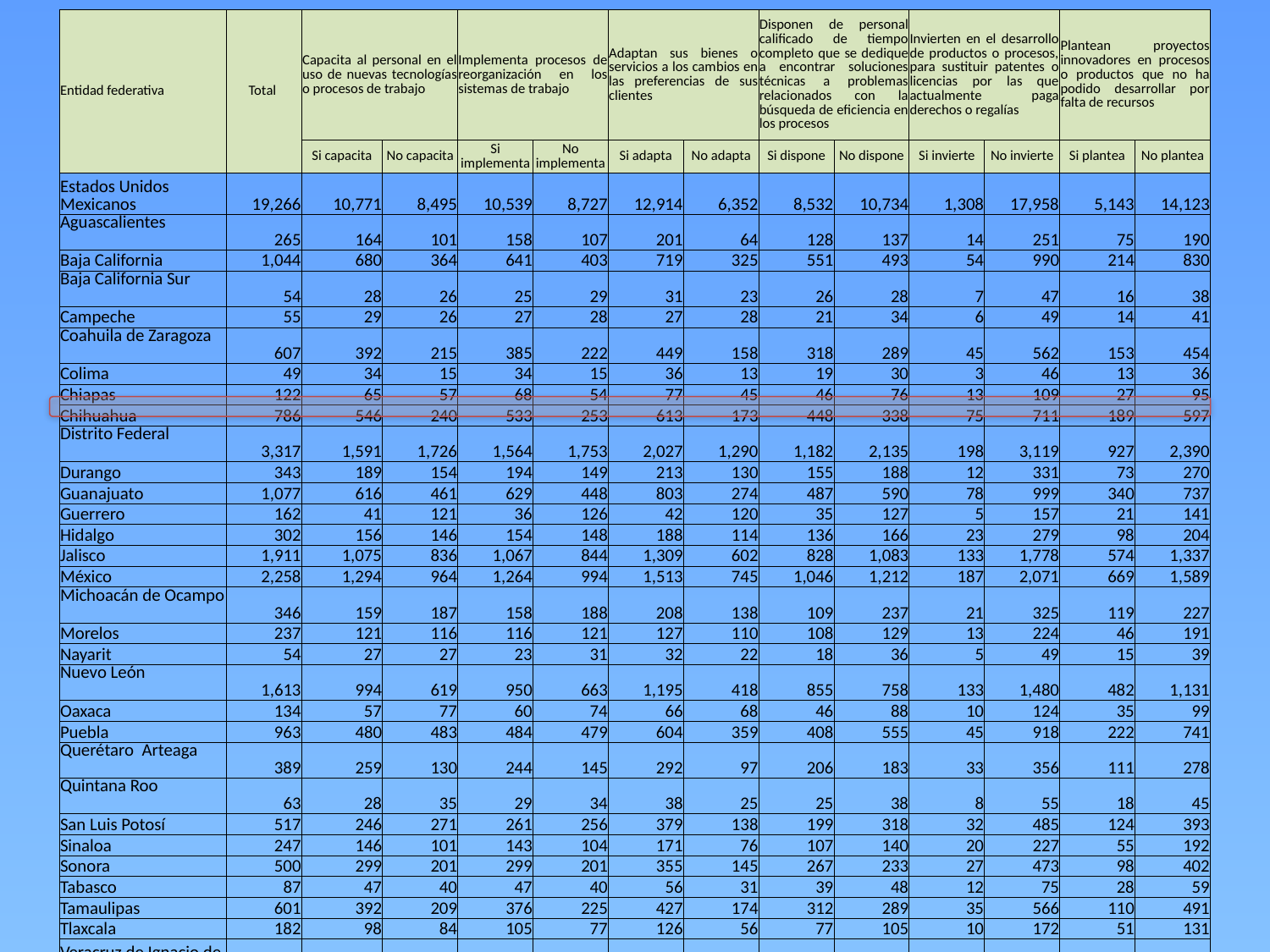

| Entidad federativa | Total | Capacita al personal en el uso de nuevas tecnologías o procesos de trabajo |  | Implementa procesos de reorganización en los sistemas de trabajo |  | Adaptan sus bienes o servicios a los cambios en las preferencias de sus clientes |  | Disponen de personal calificado de tiempo completo que se dedique a encontrar soluciones técnicas a problemas relacionados con la búsqueda de eficiencia en los procesos |  | Invierten en el desarrollo de productos o procesos, para sustituir patentes o licencias por las que actualmente paga derechos o regalías |  | Plantean proyectos innovadores en procesos o productos que no ha podido desarrollar por falta de recursos |  |
| --- | --- | --- | --- | --- | --- | --- | --- | --- | --- | --- | --- | --- | --- |
|  |  | Si capacita | No capacita | Si implementa | No implementa | Si adapta | No adapta | Si dispone | No dispone | Si invierte | No invierte | Si plantea | No plantea |
| Estados Unidos Mexicanos | 19,266 | 10,771 | 8,495 | 10,539 | 8,727 | 12,914 | 6,352 | 8,532 | 10,734 | 1,308 | 17,958 | 5,143 | 14,123 |
| Aguascalientes | 265 | 164 | 101 | 158 | 107 | 201 | 64 | 128 | 137 | 14 | 251 | 75 | 190 |
| Baja California | 1,044 | 680 | 364 | 641 | 403 | 719 | 325 | 551 | 493 | 54 | 990 | 214 | 830 |
| Baja California Sur | 54 | 28 | 26 | 25 | 29 | 31 | 23 | 26 | 28 | 7 | 47 | 16 | 38 |
| Campeche | 55 | 29 | 26 | 27 | 28 | 27 | 28 | 21 | 34 | 6 | 49 | 14 | 41 |
| Coahuila de Zaragoza | 607 | 392 | 215 | 385 | 222 | 449 | 158 | 318 | 289 | 45 | 562 | 153 | 454 |
| Colima | 49 | 34 | 15 | 34 | 15 | 36 | 13 | 19 | 30 | 3 | 46 | 13 | 36 |
| Chiapas | 122 | 65 | 57 | 68 | 54 | 77 | 45 | 46 | 76 | 13 | 109 | 27 | 95 |
| Chihuahua | 786 | 546 | 240 | 533 | 253 | 613 | 173 | 448 | 338 | 75 | 711 | 189 | 597 |
| Distrito Federal | 3,317 | 1,591 | 1,726 | 1,564 | 1,753 | 2,027 | 1,290 | 1,182 | 2,135 | 198 | 3,119 | 927 | 2,390 |
| Durango | 343 | 189 | 154 | 194 | 149 | 213 | 130 | 155 | 188 | 12 | 331 | 73 | 270 |
| Guanajuato | 1,077 | 616 | 461 | 629 | 448 | 803 | 274 | 487 | 590 | 78 | 999 | 340 | 737 |
| Guerrero | 162 | 41 | 121 | 36 | 126 | 42 | 120 | 35 | 127 | 5 | 157 | 21 | 141 |
| Hidalgo | 302 | 156 | 146 | 154 | 148 | 188 | 114 | 136 | 166 | 23 | 279 | 98 | 204 |
| Jalisco | 1,911 | 1,075 | 836 | 1,067 | 844 | 1,309 | 602 | 828 | 1,083 | 133 | 1,778 | 574 | 1,337 |
| México | 2,258 | 1,294 | 964 | 1,264 | 994 | 1,513 | 745 | 1,046 | 1,212 | 187 | 2,071 | 669 | 1,589 |
| Michoacán de Ocampo | 346 | 159 | 187 | 158 | 188 | 208 | 138 | 109 | 237 | 21 | 325 | 119 | 227 |
| Morelos | 237 | 121 | 116 | 116 | 121 | 127 | 110 | 108 | 129 | 13 | 224 | 46 | 191 |
| Nayarit | 54 | 27 | 27 | 23 | 31 | 32 | 22 | 18 | 36 | 5 | 49 | 15 | 39 |
| Nuevo León | 1,613 | 994 | 619 | 950 | 663 | 1,195 | 418 | 855 | 758 | 133 | 1,480 | 482 | 1,131 |
| Oaxaca | 134 | 57 | 77 | 60 | 74 | 66 | 68 | 46 | 88 | 10 | 124 | 35 | 99 |
| Puebla | 963 | 480 | 483 | 484 | 479 | 604 | 359 | 408 | 555 | 45 | 918 | 222 | 741 |
| Querétaro Arteaga | 389 | 259 | 130 | 244 | 145 | 292 | 97 | 206 | 183 | 33 | 356 | 111 | 278 |
| Quintana Roo | 63 | 28 | 35 | 29 | 34 | 38 | 25 | 25 | 38 | 8 | 55 | 18 | 45 |
| San Luis Potosí | 517 | 246 | 271 | 261 | 256 | 379 | 138 | 199 | 318 | 32 | 485 | 124 | 393 |
| Sinaloa | 247 | 146 | 101 | 143 | 104 | 171 | 76 | 107 | 140 | 20 | 227 | 55 | 192 |
| Sonora | 500 | 299 | 201 | 299 | 201 | 355 | 145 | 267 | 233 | 27 | 473 | 98 | 402 |
| Tabasco | 87 | 47 | 40 | 47 | 40 | 56 | 31 | 39 | 48 | 12 | 75 | 28 | 59 |
| Tamaulipas | 601 | 392 | 209 | 376 | 225 | 427 | 174 | 312 | 289 | 35 | 566 | 110 | 491 |
| Tlaxcala | 182 | 98 | 84 | 105 | 77 | 126 | 56 | 77 | 105 | 10 | 172 | 51 | 131 |
| Veracruz de Ignacio de la Llave | 458 | 262 | 196 | 228 | 230 | 281 | 177 | 161 | 297 | 33 | 425 | 124 | 334 |
| Yucatán | 455 | 215 | 240 | 203 | 252 | 262 | 193 | 142 | 313 | 13 | 442 | 88 | 367 |
| Zacatecas | 68 | 41 | 27 | 34 | 34 | 47 | 21 | 27 | 41 | 5 | 63 | 14 | 54 |